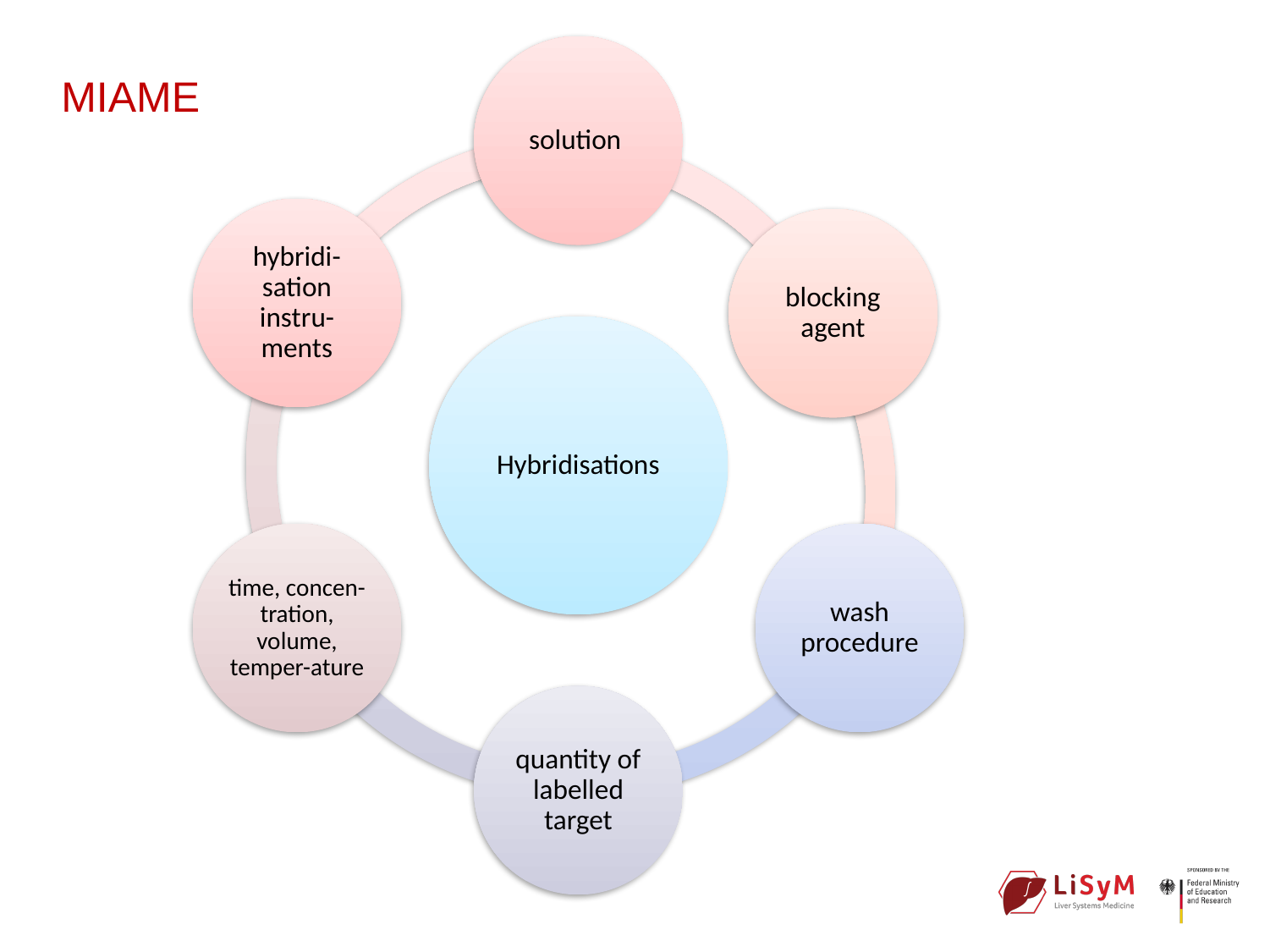

Hybridisations
solution
blocking agent
wash procedure
quantity of labelled target
time, concen-tration, volume, temper-ature
hybridi-sation instru-ments
# MIAME